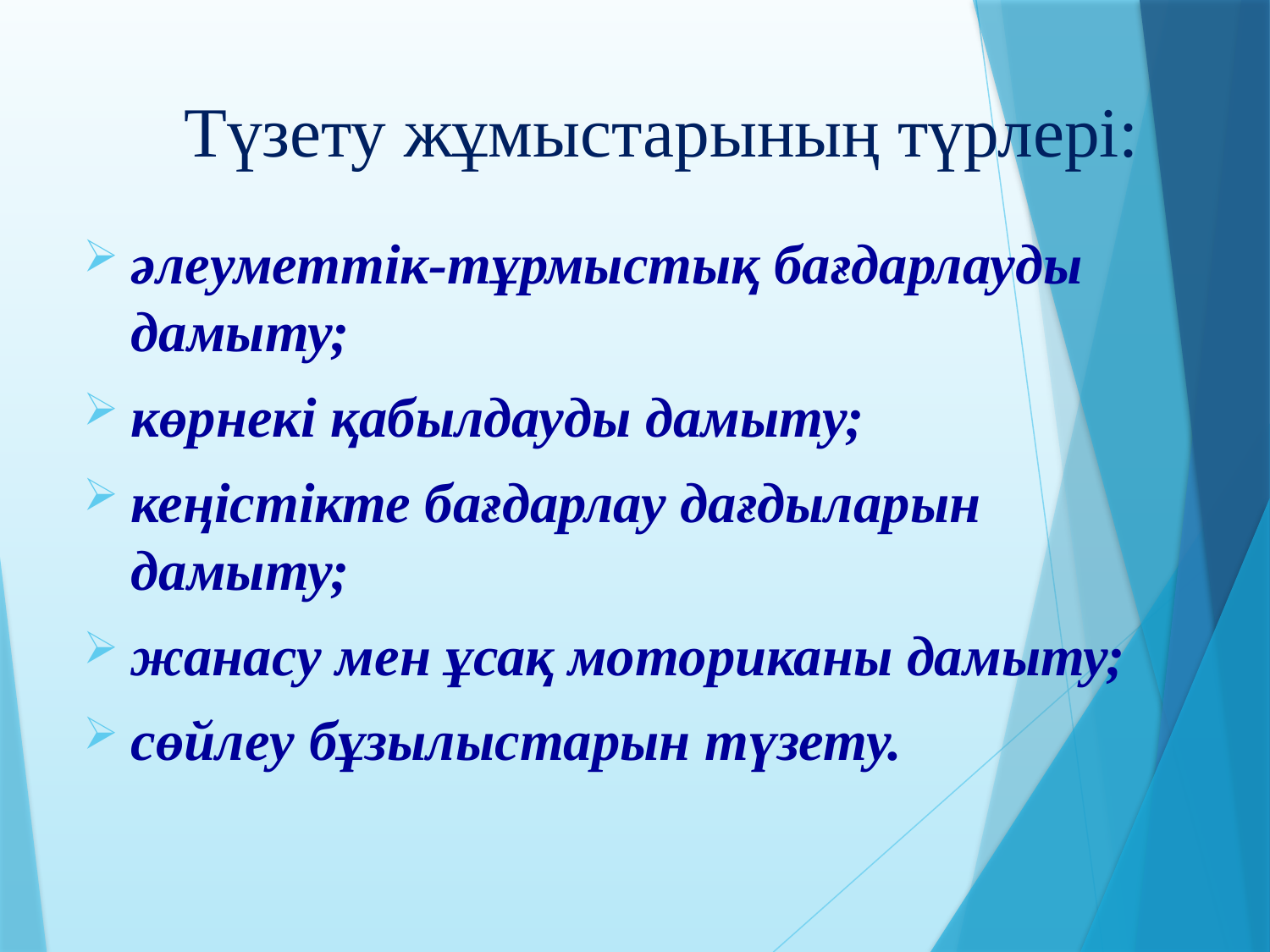

# Түзету жұмыстарының түрлері:
әлеуметтік-тұрмыстық бағдарлауды дамыту;
көрнекі қабылдауды дамыту;
кеңістікте бағдарлау дағдыларын дамыту;
жанасу мен ұсақ моториканы дамыту;
сөйлеу бұзылыстарын түзету.